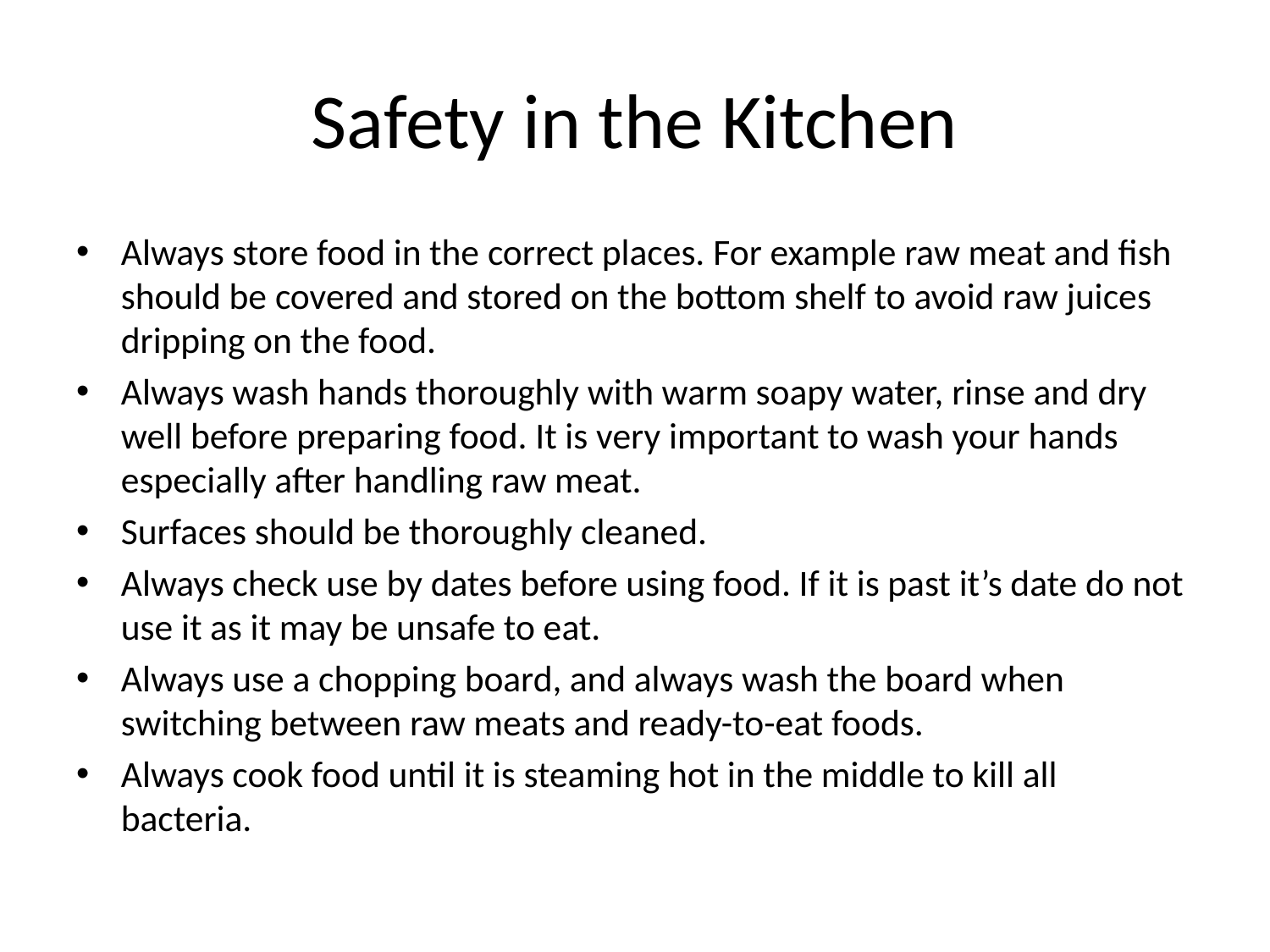

# Safety in the Kitchen
Always store food in the correct places. For example raw meat and fish should be covered and stored on the bottom shelf to avoid raw juices dripping on the food.
Always wash hands thoroughly with warm soapy water, rinse and dry well before preparing food. It is very important to wash your hands especially after handling raw meat.
Surfaces should be thoroughly cleaned.
Always check use by dates before using food. If it is past it’s date do not use it as it may be unsafe to eat.
Always use a chopping board, and always wash the board when switching between raw meats and ready-to-eat foods.
Always cook food until it is steaming hot in the middle to kill all bacteria.